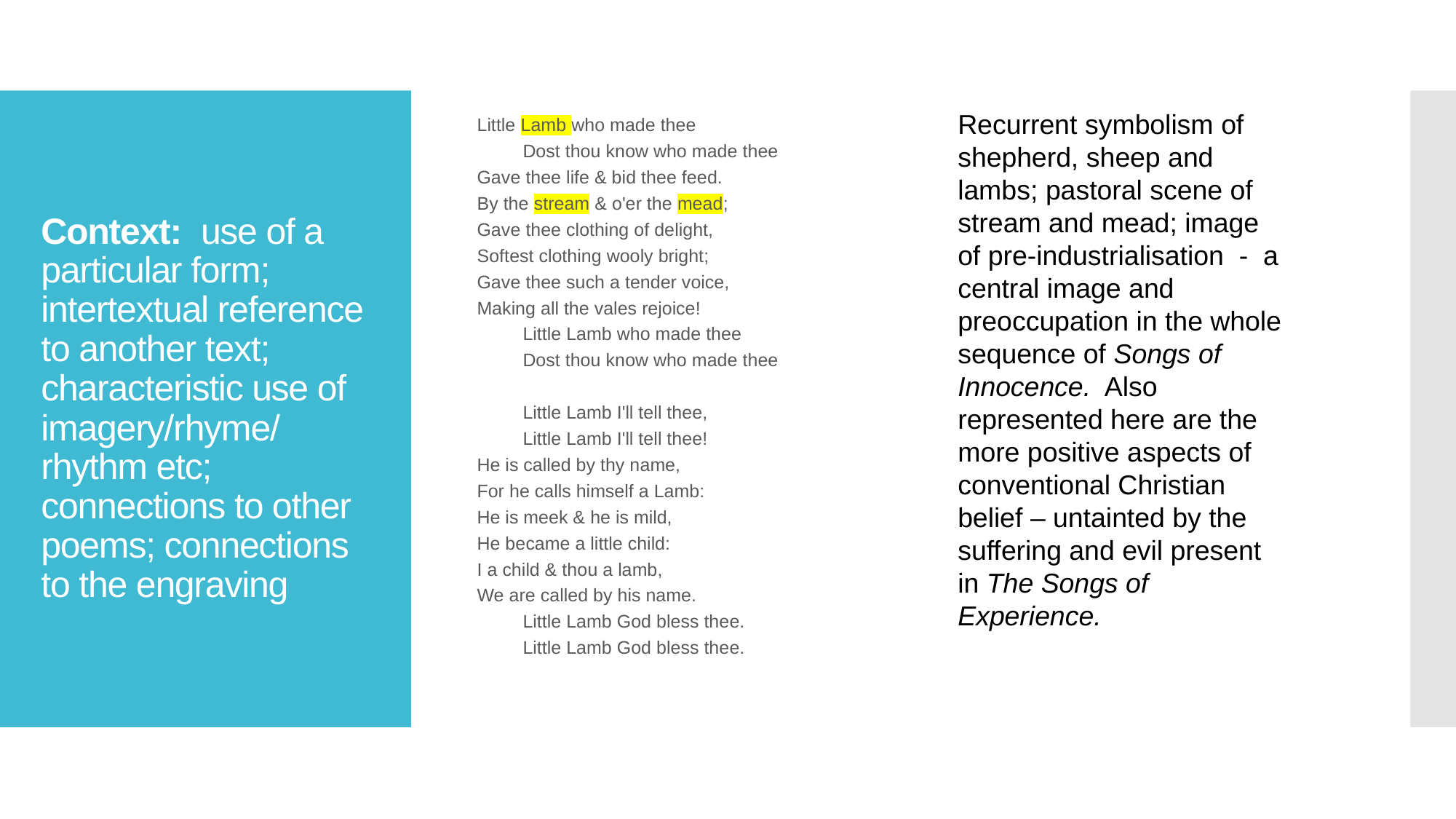

Little Lamb who made thee
         Dost thou know who made thee
Gave thee life & bid thee feed.
By the stream & o'er the mead;
Gave thee clothing of delight,
Softest clothing wooly bright;
Gave thee such a tender voice,
Making all the vales rejoice!
         Little Lamb who made thee
         Dost thou know who made thee
         Little Lamb I'll tell thee,
         Little Lamb I'll tell thee!
He is called by thy name,
For he calls himself a Lamb:
He is meek & he is mild,
He became a little child:
I a child & thou a lamb,
We are called by his name.
         Little Lamb God bless thee.
         Little Lamb God bless thee.

Recurrent symbolism of shepherd, sheep and lambs; pastoral scene of stream and mead; image of pre-industrialisation  -  a central image and preoccupation in the whole sequence of Songs of Innocence.  Also represented here are the more positive aspects of conventional Christian belief – untainted by the suffering and evil present in The Songs of Experience.
# Context:  use of a particular form;  intertextual reference to another text; characteristic use of imagery/rhyme/ rhythm etc; connections to other poems; connections to the engraving